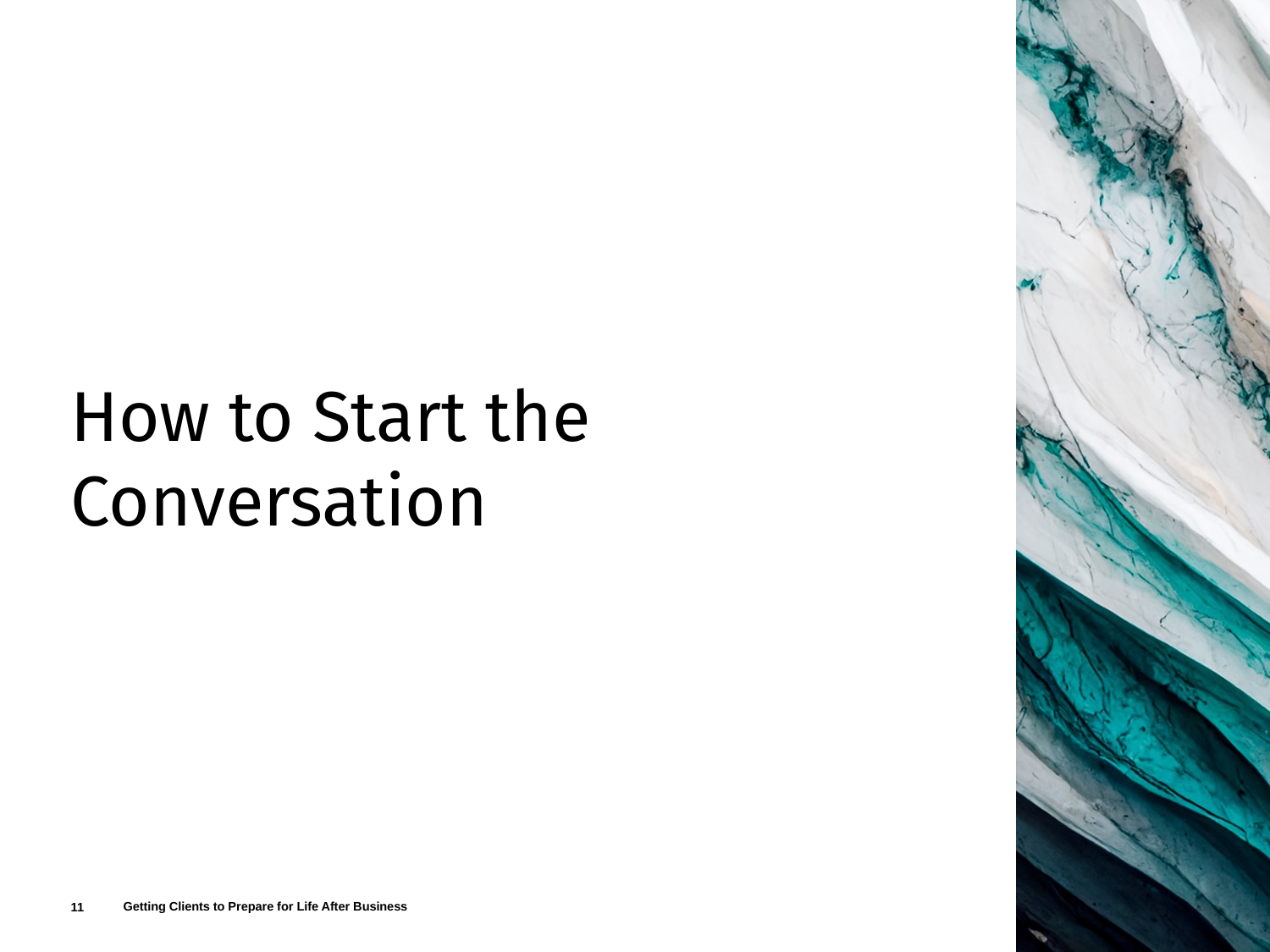

# How to Start the Conversation

Getting Clients to Prepare for Life After Business